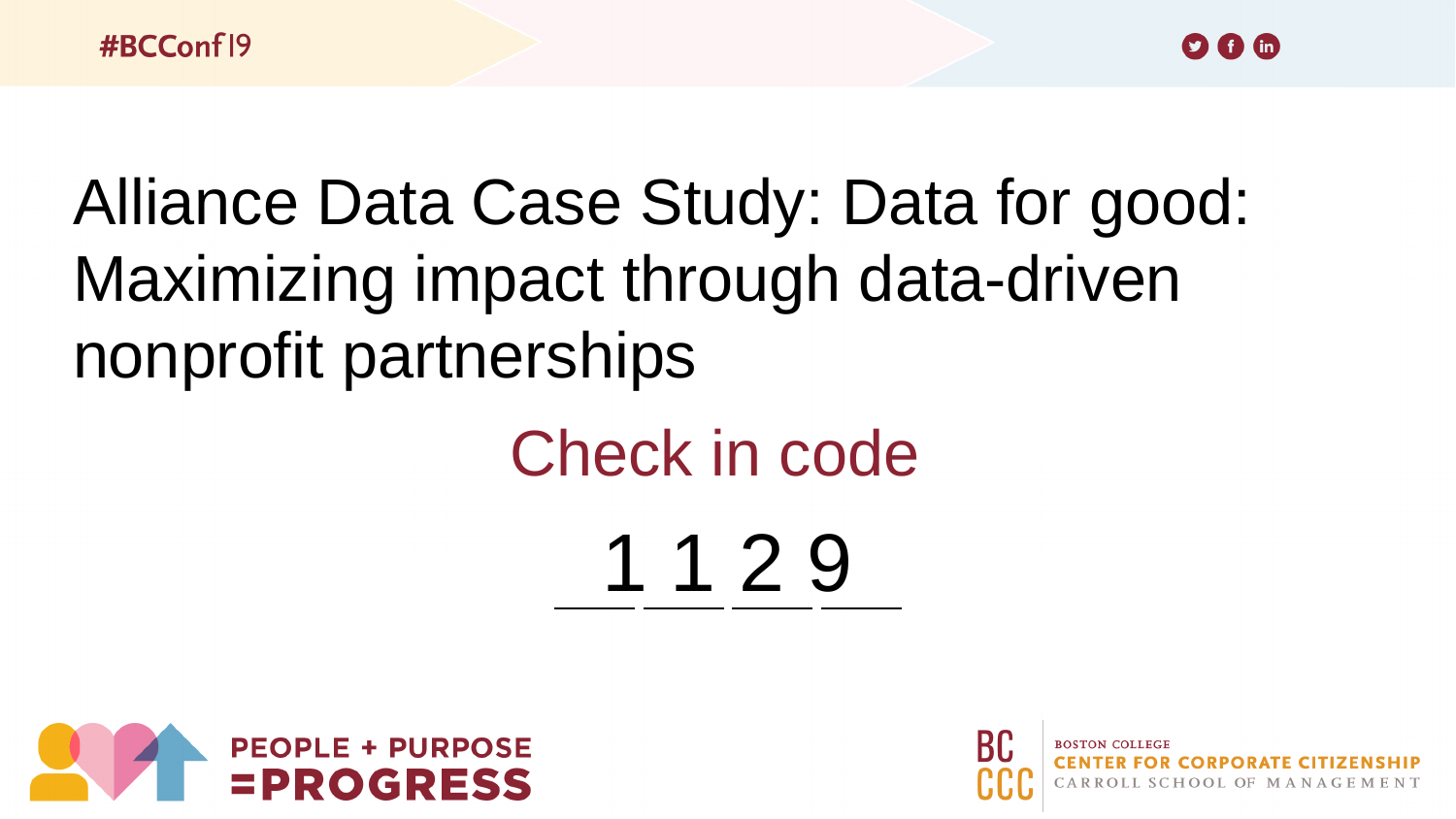

# Alliance Data Case Study: Data for good: Maximizing impact through data-driven nonprofit partnerships
Check in code
1 1 2 9